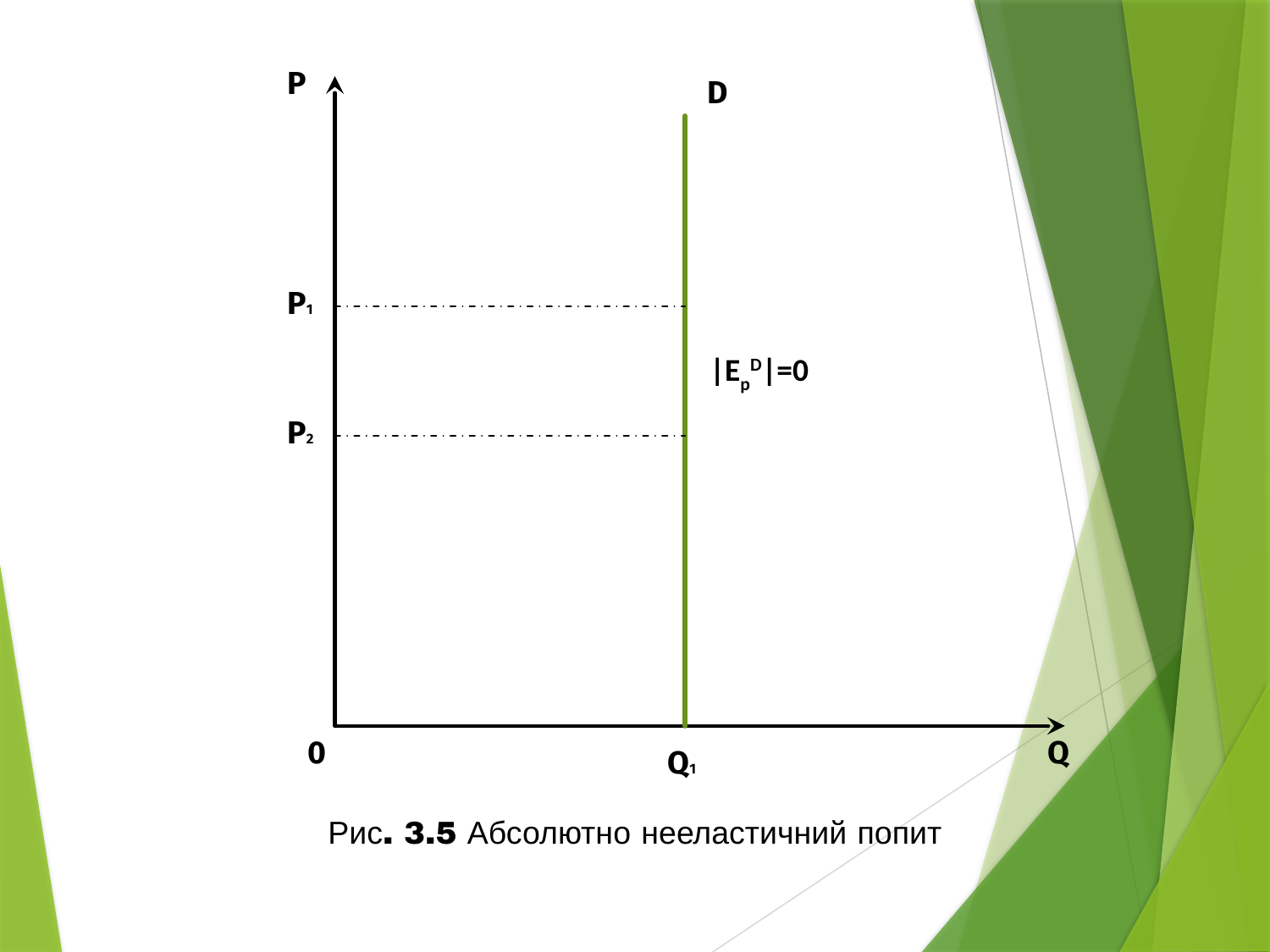

P
D
P1
|EpD|=0
P2
0
Q
Q1
Рис. 3.5 Абсолютно нееластичний попит